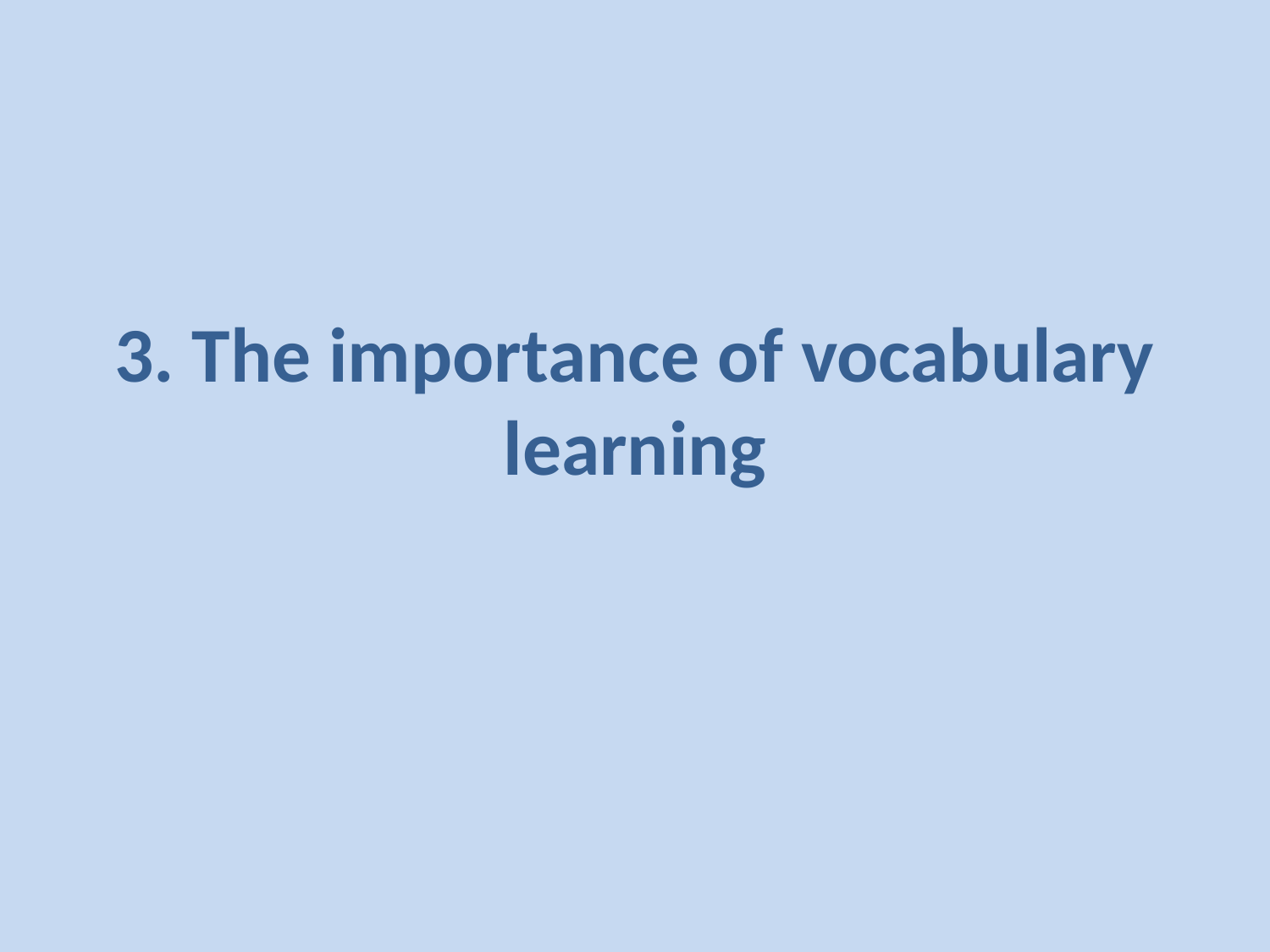

# 3. The importance of vocabulary learning